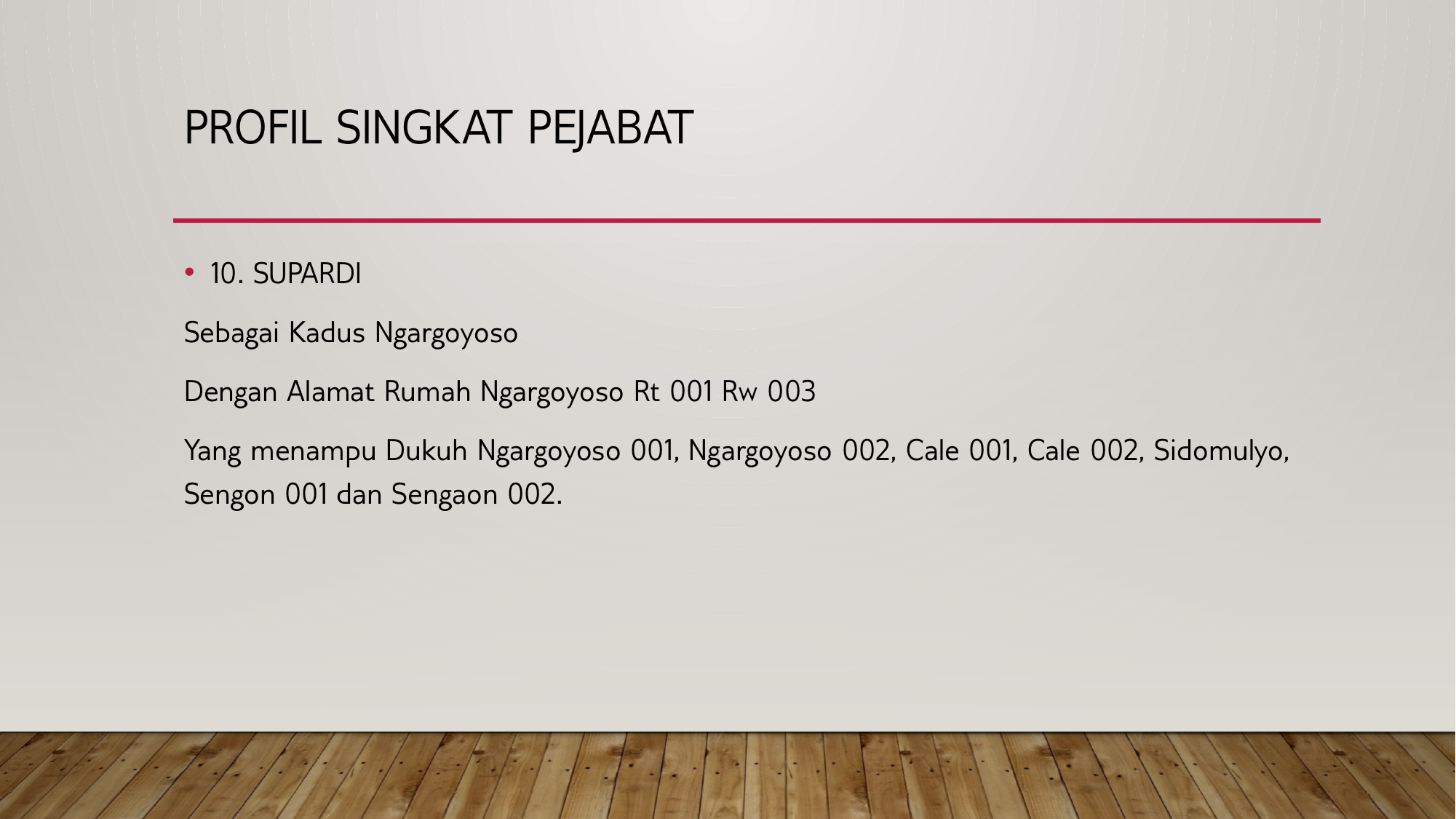

# PROFIL SINGKAT PEJABAT
10. SUPARDI
Sebagai Kadus Ngargoyoso
Dengan Alamat Rumah Ngargoyoso Rt 001 Rw 003
Yang menampu Dukuh Ngargoyoso 001, Ngargoyoso 002, Cale 001, Cale 002, Sidomulyo, Sengon 001 dan Sengaon 002.